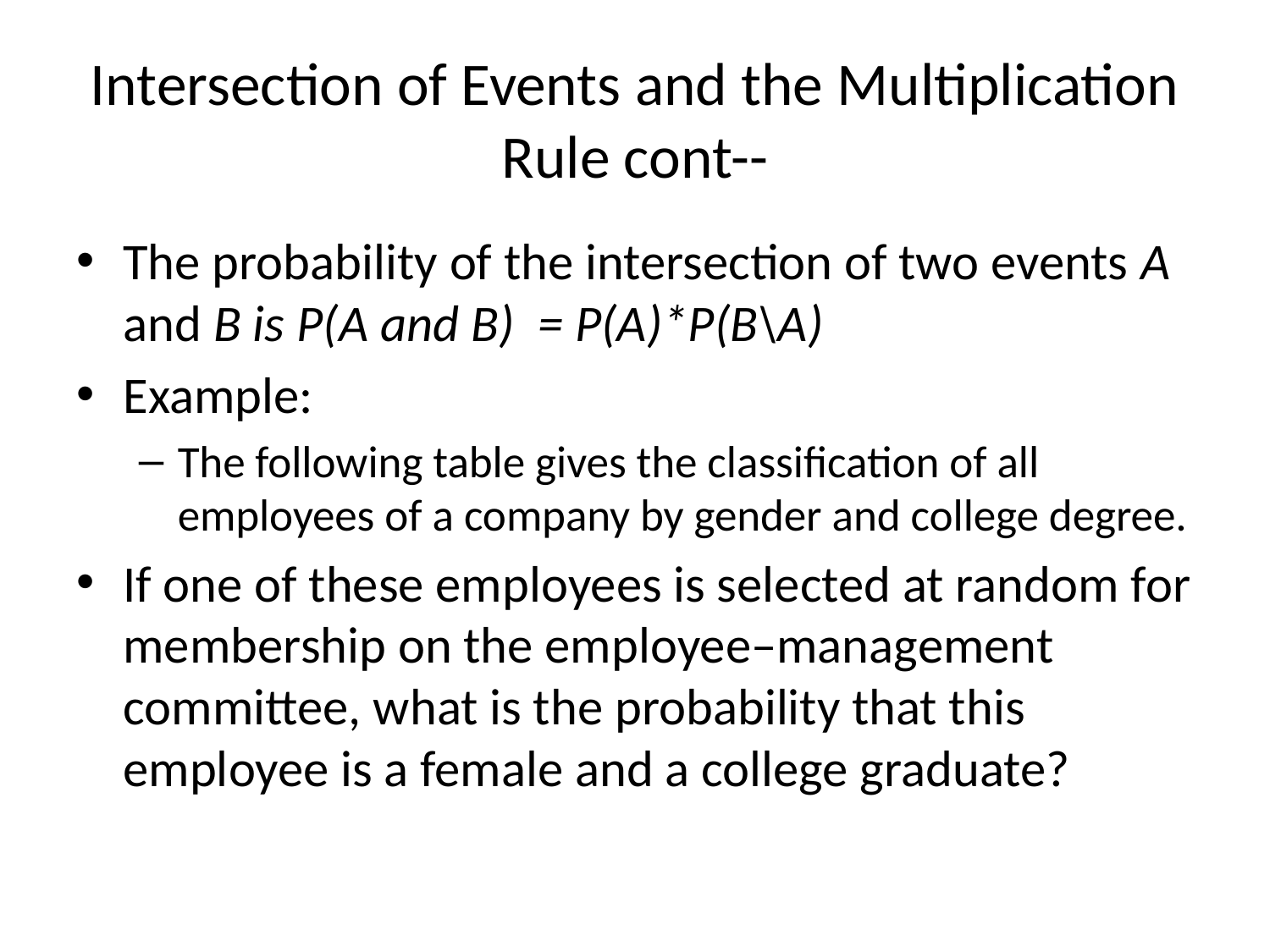

# Intersection of Events and the Multiplication Rule cont--
The probability of the intersection of two events A and B is P(A and B)  = P(A)*P(B\A)
Example:
The following table gives the classification of all employees of a company by gender and college degree.
If one of these employees is selected at random for membership on the employee–management committee, what is the probability that this employee is a female and a college graduate?